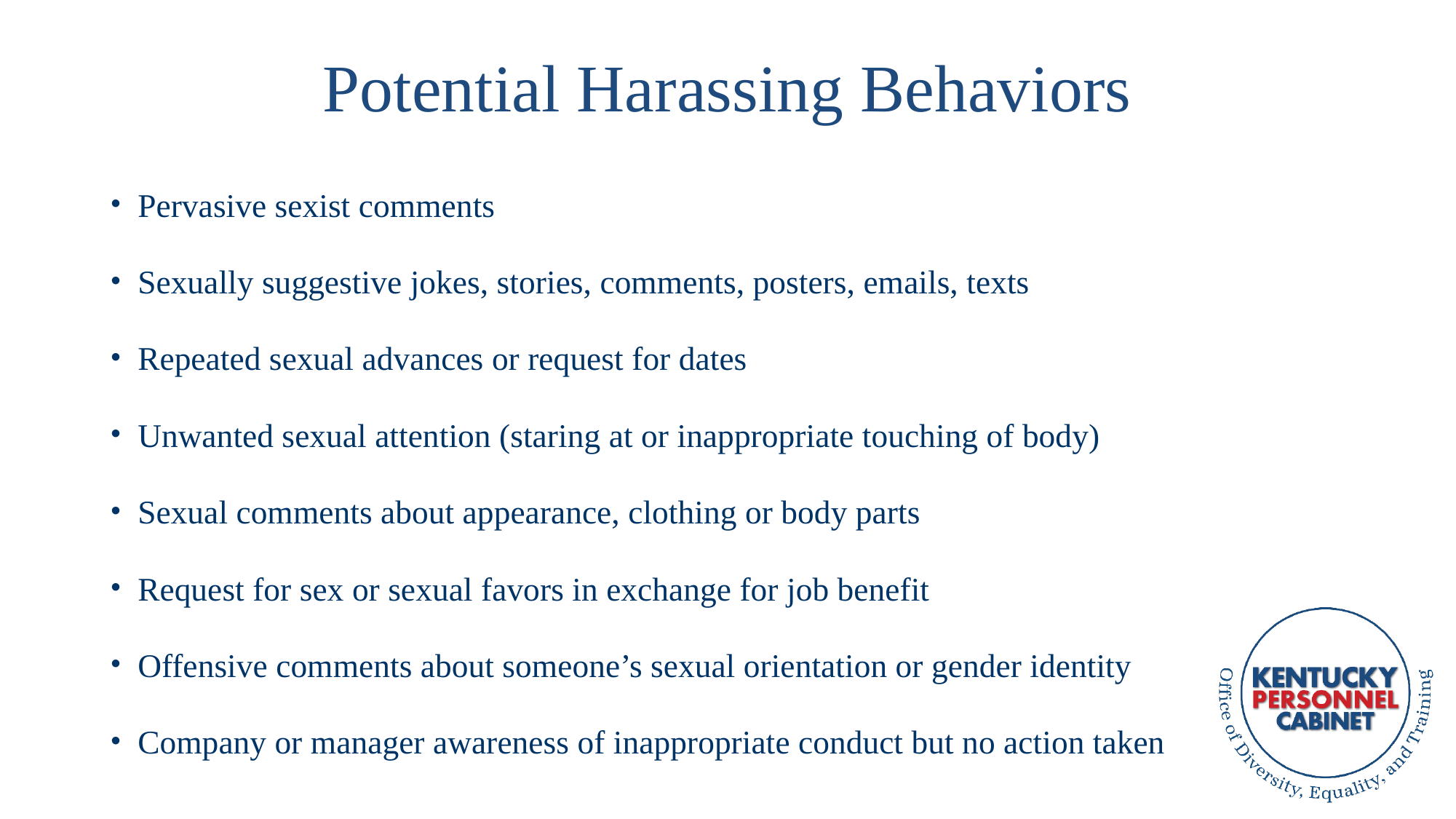

# Potential Harassing Behaviors
Pervasive sexist comments

Sexually suggestive jokes, stories, comments, posters, emails, texts

Repeated sexual advances or request for dates

Unwanted sexual attention (staring at or inappropriate touching of body)

Sexual comments about appearance, clothing or body parts

Request for sex or sexual favors in exchange for job benefit

Offensive comments about someone’s sexual orientation or gender identity

Company or manager awareness of inappropriate conduct but no action taken